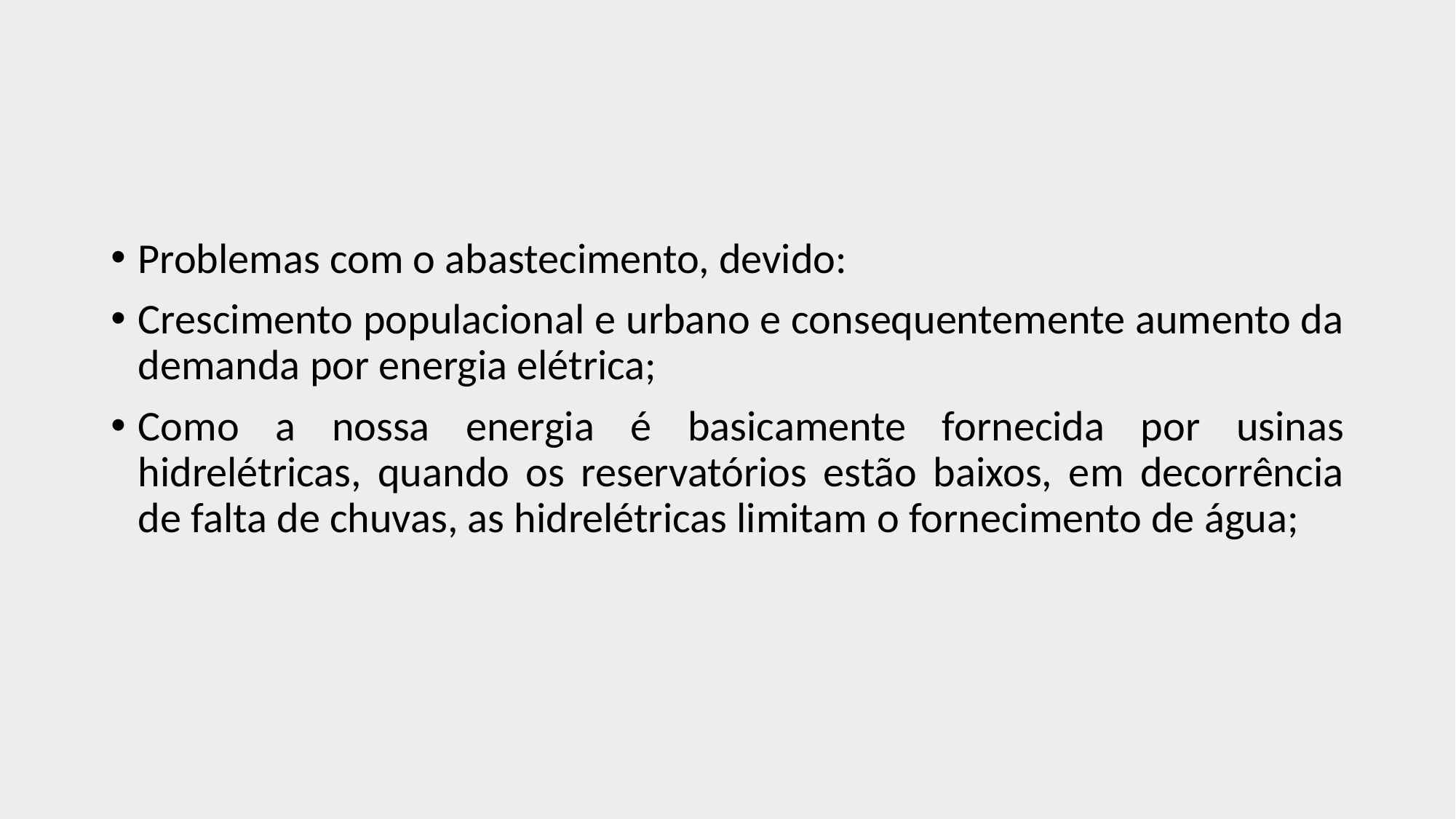

#
Problemas com o abastecimento, devido:
Crescimento populacional e urbano e consequentemente aumento da demanda por energia elétrica;
Como a nossa energia é basicamente fornecida por usinas hidrelétricas, quando os reservatórios estão baixos, em decorrência de falta de chuvas, as hidrelétricas limitam o fornecimento de água;